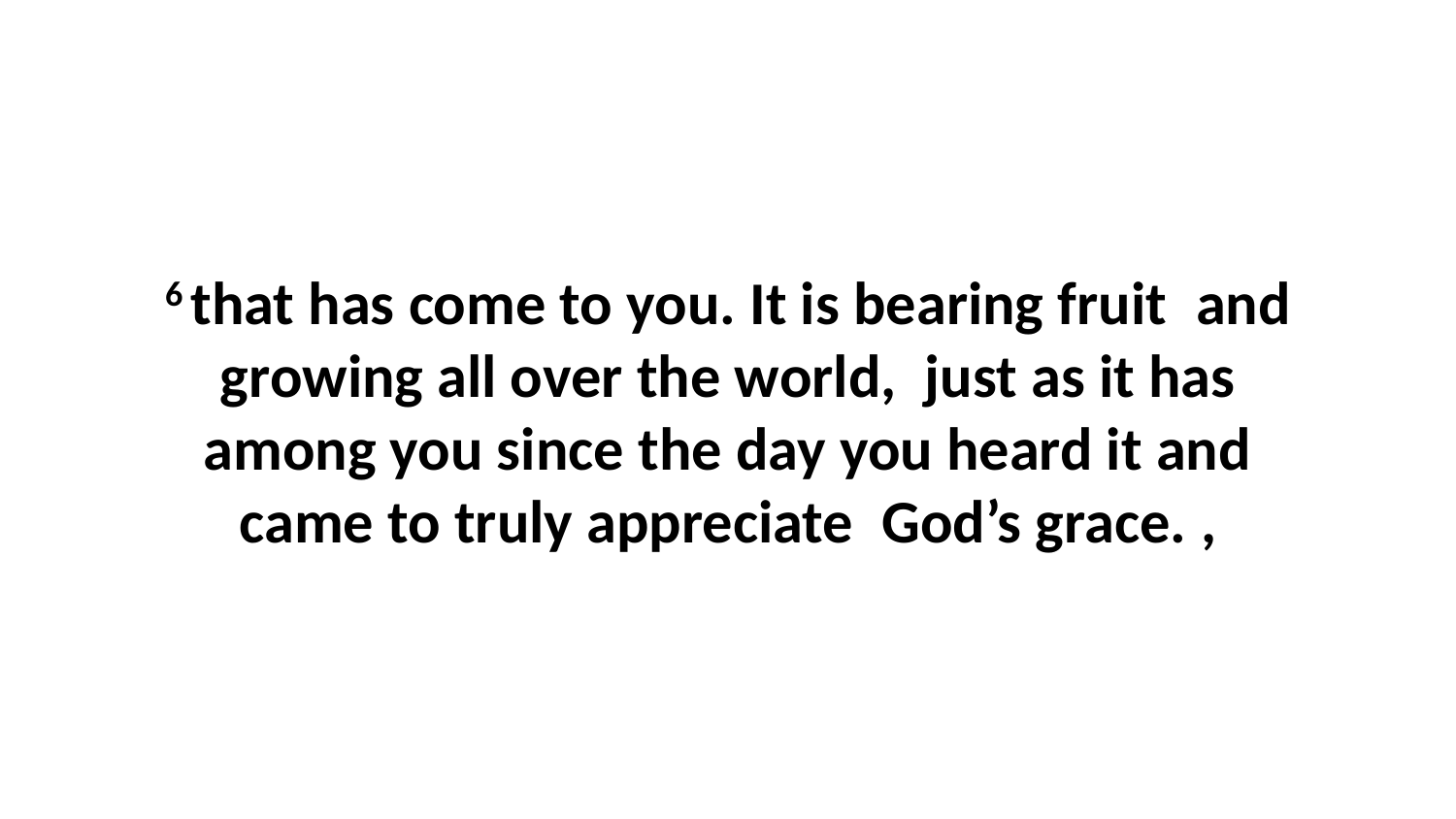

6 that has come to you. It is bearing fruit  and growing all over the world,  just as it has among you since the day you heard it and came to truly appreciate  God’s grace. ,